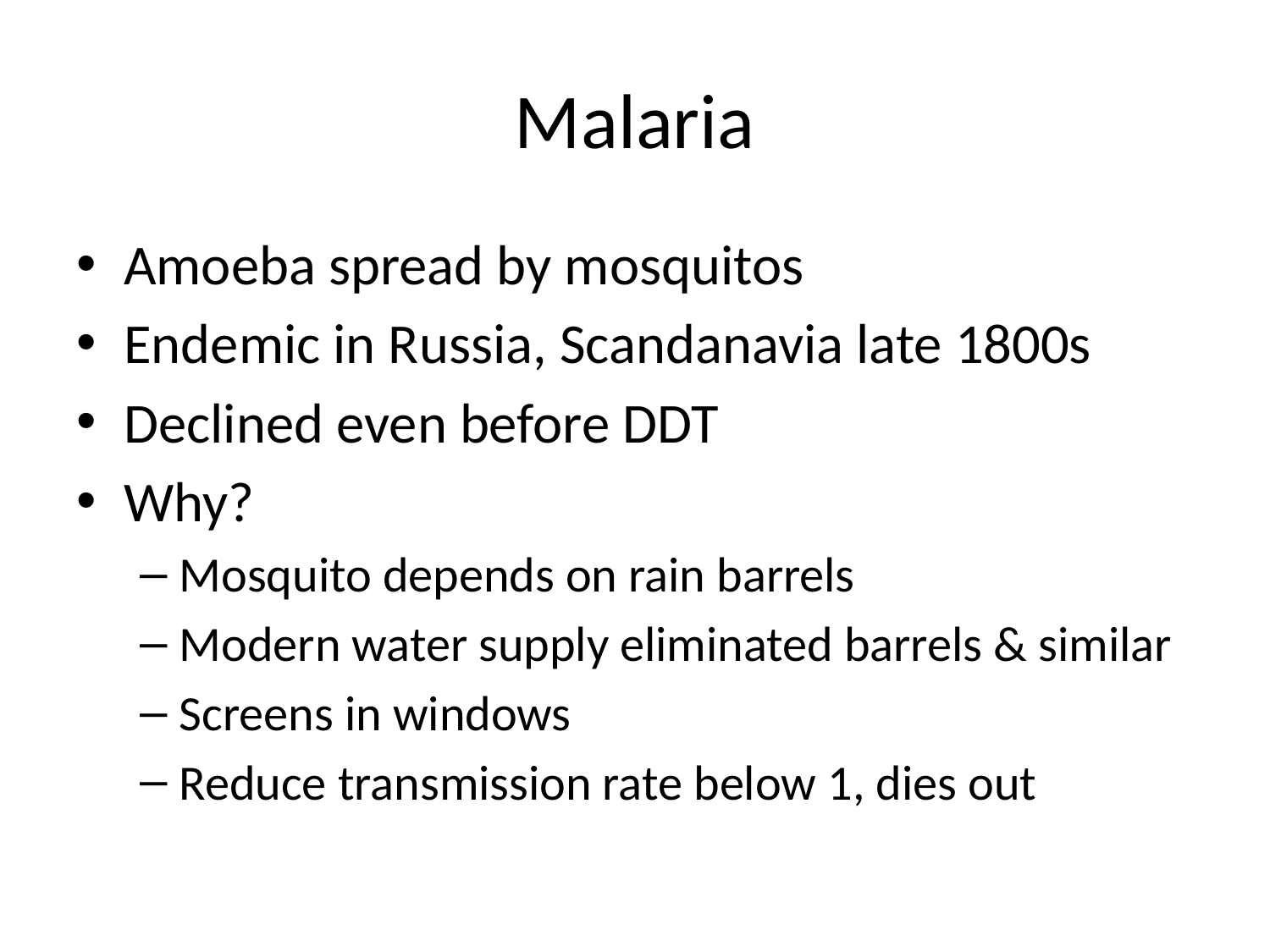

# Malaria
Amoeba spread by mosquitos
Endemic in Russia, Scandanavia late 1800s
Declined even before DDT
Why?
Mosquito depends on rain barrels
Modern water supply eliminated barrels & similar
Screens in windows
Reduce transmission rate below 1, dies out